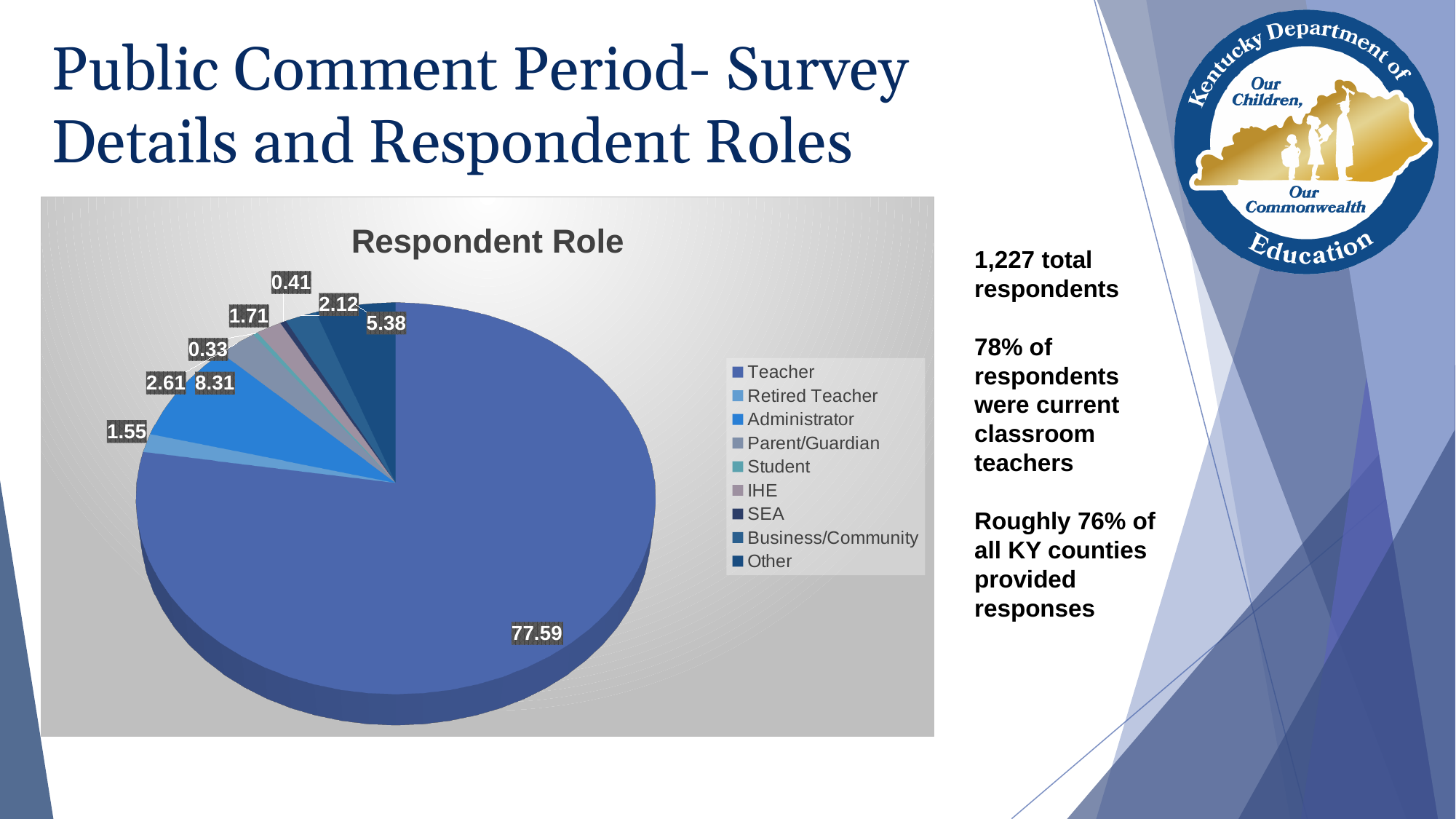

# Public Comment Period- Survey Details and Respondent Roles

[unsupported chart]

1,227 total respondents

78% of respondents were current classroom teachers

Roughly 76% of all KY counties provided responses